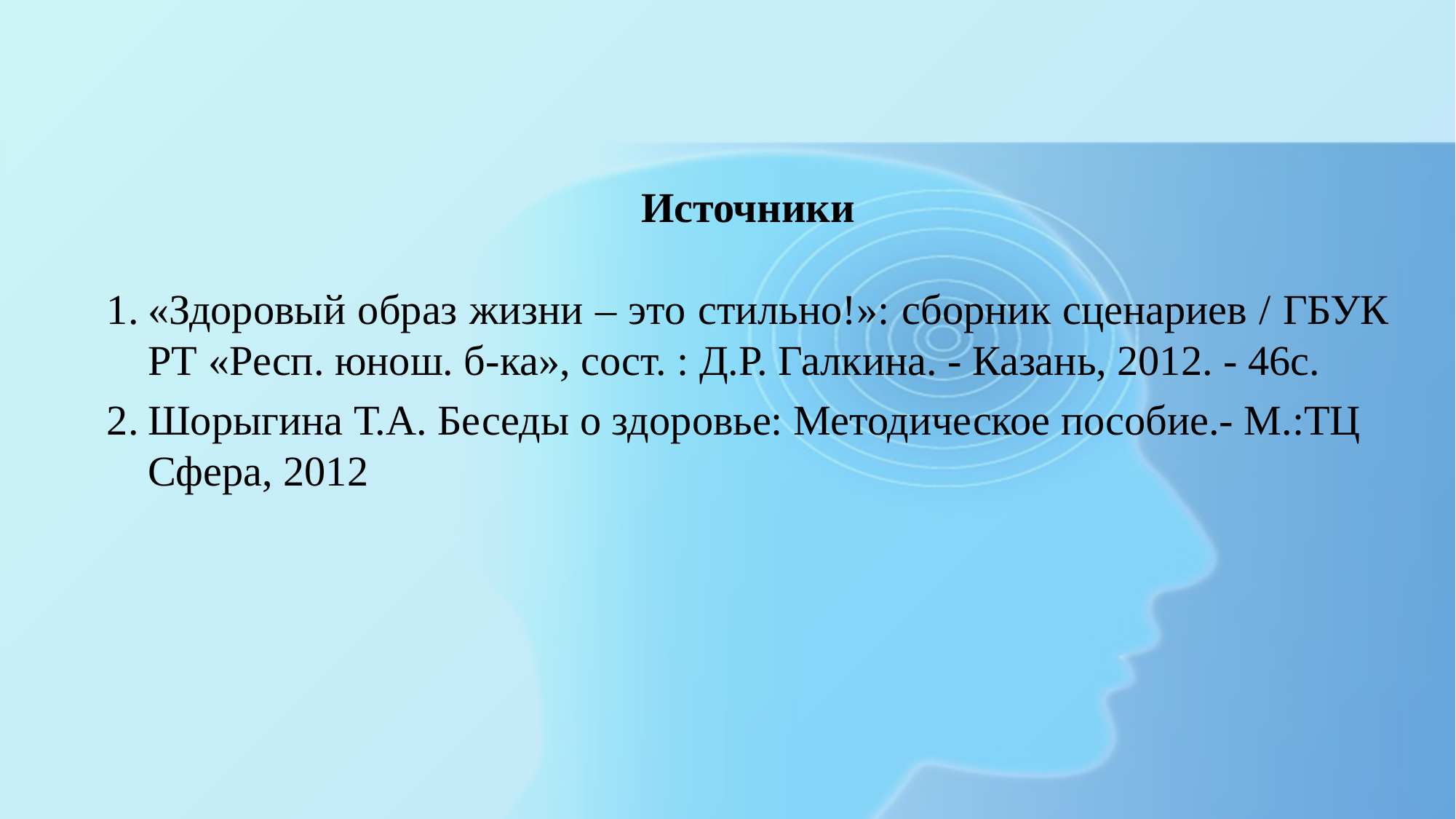

Источники

«Здоровый образ жизни – это стильно!»: сборник сценариев / ГБУК РТ «Респ. юнош. б-ка», сост. : Д.Р. Галкина. - Казань, 2012. - 46с.
Шорыгина Т.А. Беседы о здоровье: Методическое пособие.- М.:ТЦ Сфера, 2012